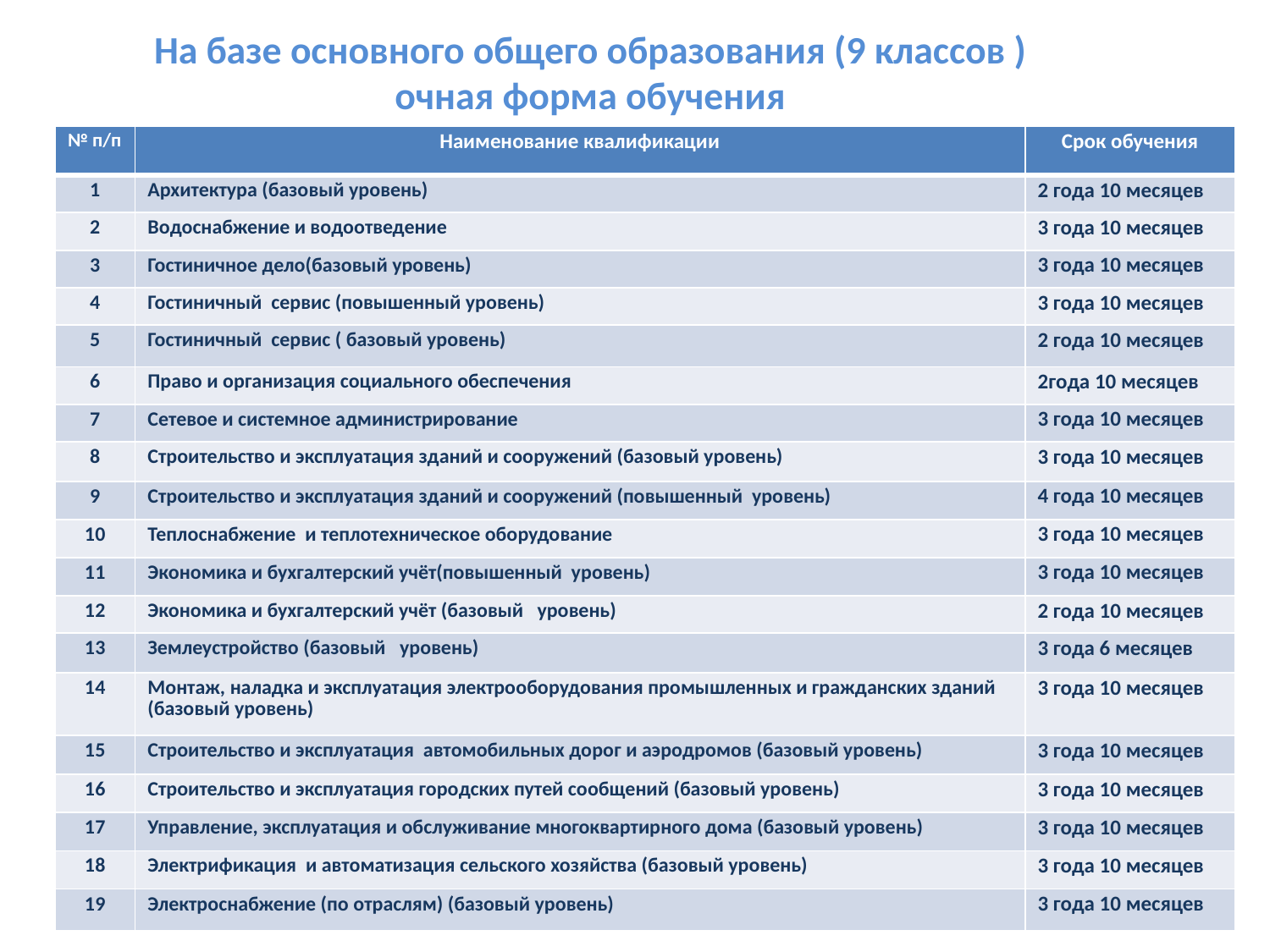

# На базе основного общего образования (9 классов ) очная форма обучения
| № п/п | Наименование квалификации | Срок обучения |
| --- | --- | --- |
| 1 | Архитектура (базовый уровень) | 2 года 10 месяцев |
| 2 | Водоснабжение и водоотведение | 3 года 10 месяцев |
| 3 | Гостиничное дело(базовый уровень) | 3 года 10 месяцев |
| 4 | Гостиничный сервис (повышенный уровень) | 3 года 10 месяцев |
| 5 | Гостиничный сервис ( базовый уровень) | 2 года 10 месяцев |
| 6 | Право и организация социального обеспечения | 2года 10 месяцев |
| 7 | Сетевое и системное администрирование | 3 года 10 месяцев |
| 8 | Строительство и эксплуатация зданий и сооружений (базовый уровень) | 3 года 10 месяцев |
| 9 | Строительство и эксплуатация зданий и сооружений (повышенный уровень) | 4 года 10 месяцев |
| 10 | Теплоснабжение и теплотехническое оборудование | 3 года 10 месяцев |
| 11 | Экономика и бухгалтерский учёт(повышенный уровень) | 3 года 10 месяцев |
| 12 | Экономика и бухгалтерский учёт (базовый уровень) | 2 года 10 месяцев |
| 13 | Землеустройство (базовый уровень) | 3 года 6 месяцев |
| 14 | Монтаж, наладка и эксплуатация электрооборудования промышленных и гражданских зданий (базовый уровень) | 3 года 10 месяцев |
| 15 | Строительство и эксплуатация автомобильных дорог и аэродромов (базовый уровень) | 3 года 10 месяцев |
| 16 | Строительство и эксплуатация городских путей сообщений (базовый уровень) | 3 года 10 месяцев |
| 17 | Управление, эксплуатация и обслуживание многоквартирного дома (базовый уровень) | 3 года 10 месяцев |
| 18 | Электрификация и автоматизация сельского хозяйства (базовый уровень) | 3 года 10 месяцев |
| 19 | Электроснабжение (по отраслям) (базовый уровень) | 3 года 10 месяцев |